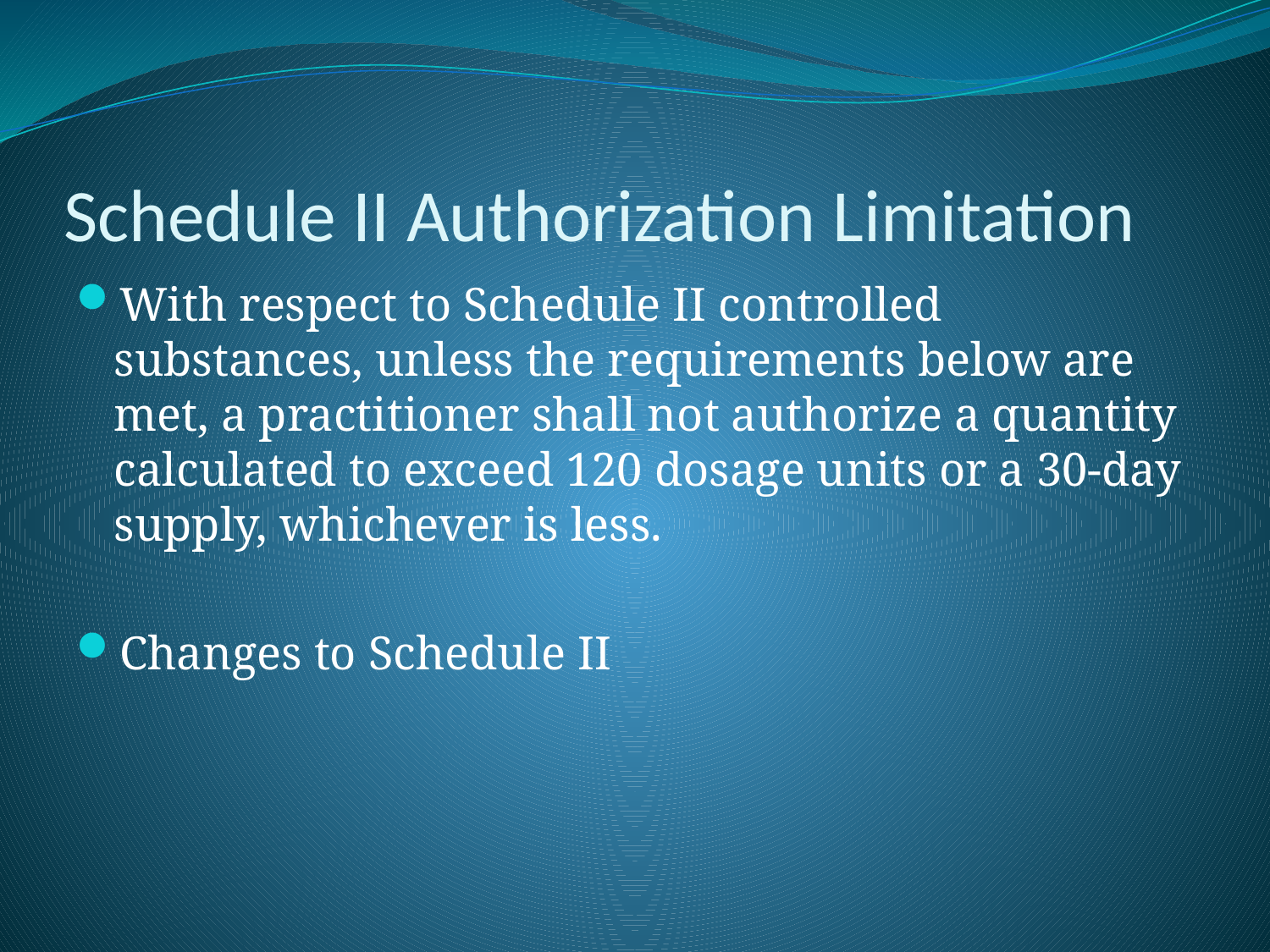

# Schedule II Authorization Limitation
With respect to Schedule II controlled substances, unless the requirements below are met, a practitioner shall not authorize a quantity calculated to exceed 120 dosage units or a 30-day supply, whichever is less.

Changes to Schedule II